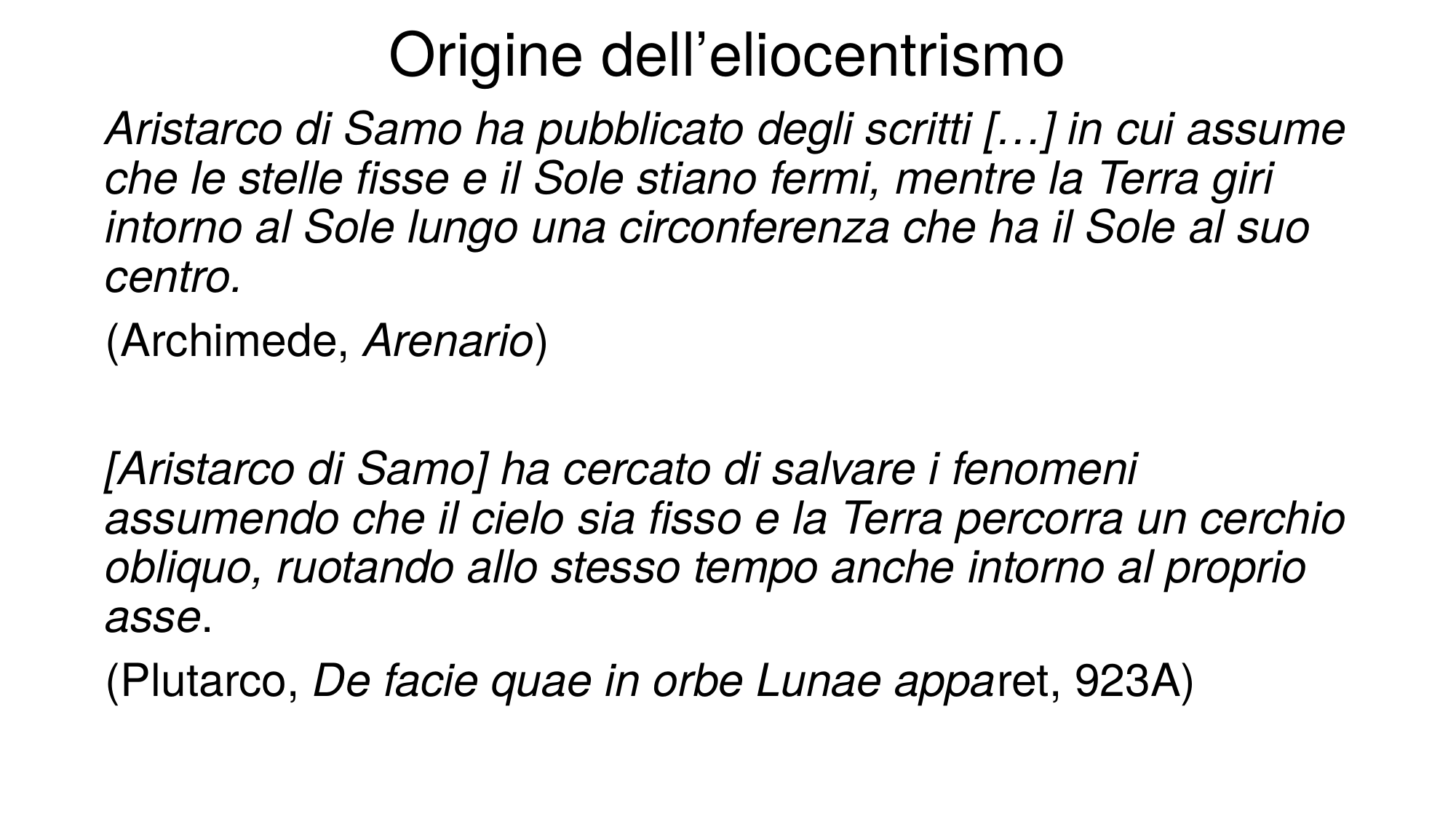

# Origine dell’eliocentrismo
Aristarco di Samo ha pubblicato degli scritti […] in cui assume che le stelle fisse e il Sole stiano fermi, mentre la Terra giri intorno al Sole lungo una circonferenza che ha il Sole al suo centro.
(Archimede, Arenario)

[Aristarco di Samo] ha cercato di salvare i fenomeni assumendo che il cielo sia fisso e la Terra percorra un cerchio obliquo, ruotando allo stesso tempo anche intorno al proprio asse.
(Plutarco, De facie quae in orbe Lunae apparet, 923A)